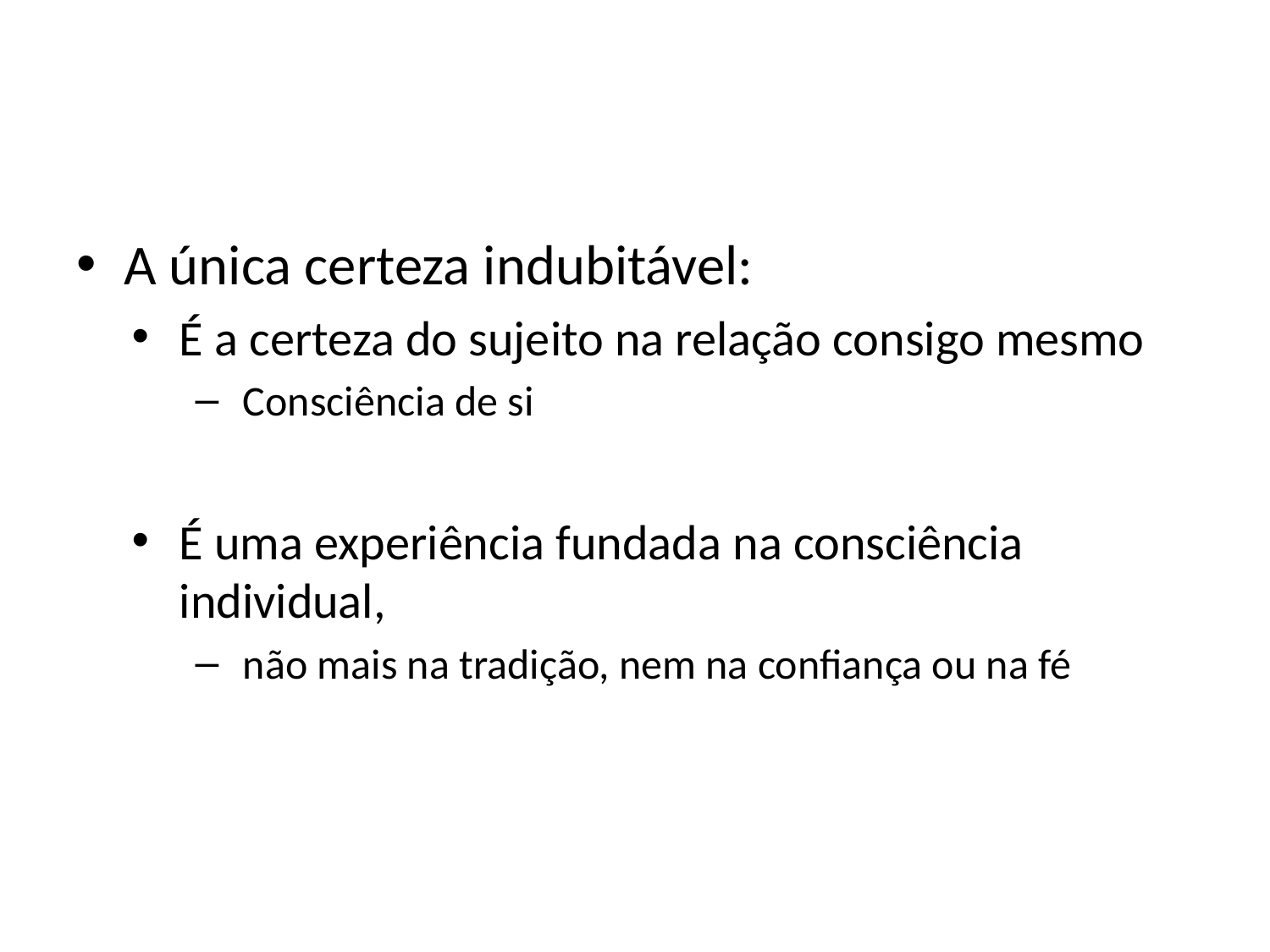

#
A única certeza indubitável:
É a certeza do sujeito na relação consigo mesmo
Consciência de si

É uma experiência fundada na consciência individual,
não mais na tradição, nem na confiança ou na fé